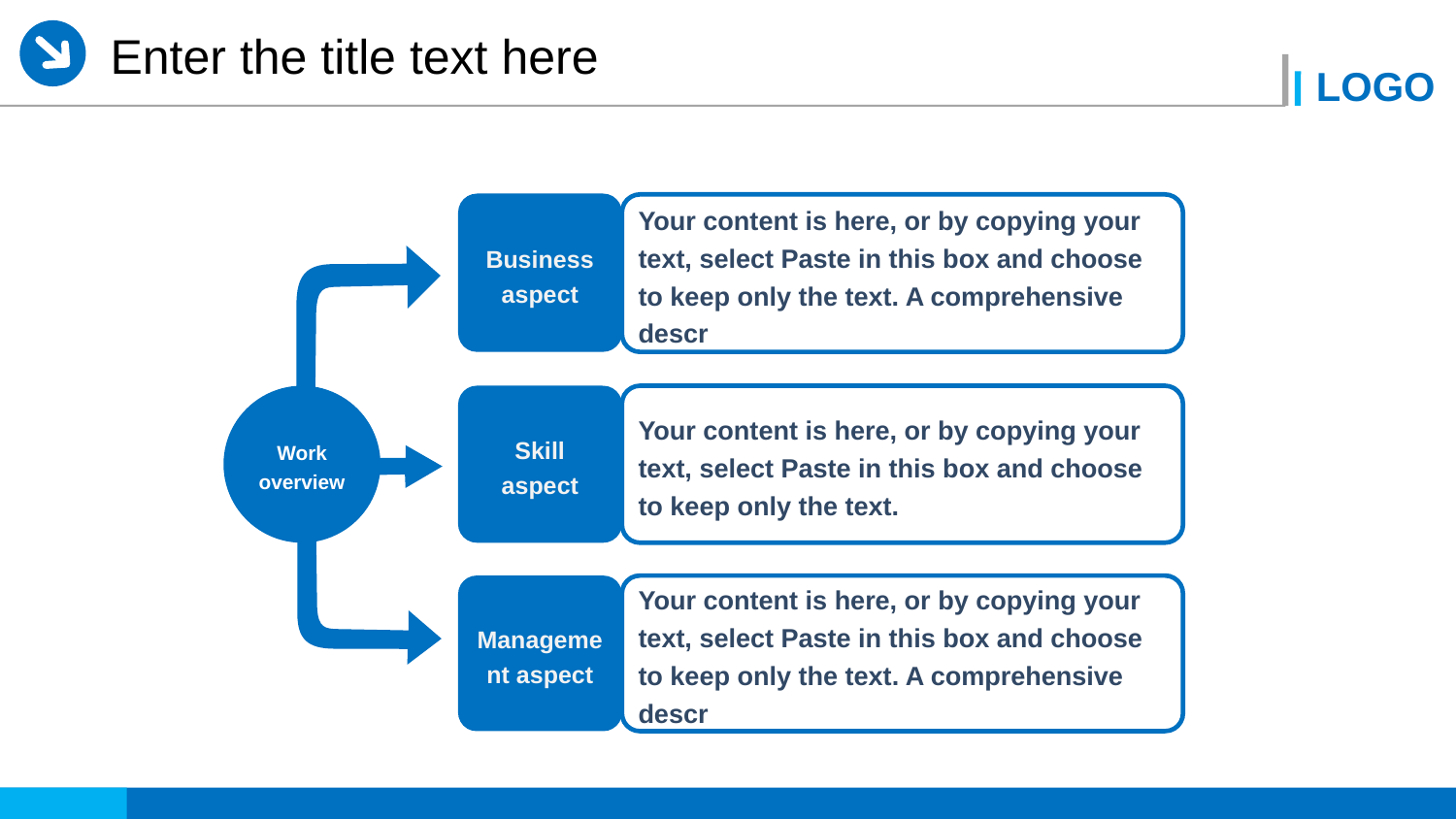

Enter the title text here
Business aspect
Your content is here, or by copying your text, select Paste in this box and choose to keep only the text. A comprehensive descr

Work overview
Skill aspect
Your content is here, or by copying your text, select Paste in this box and choose to keep only the text.

Management aspect
Your content is here, or by copying your text, select Paste in this box and choose to keep only the text. A comprehensive descr